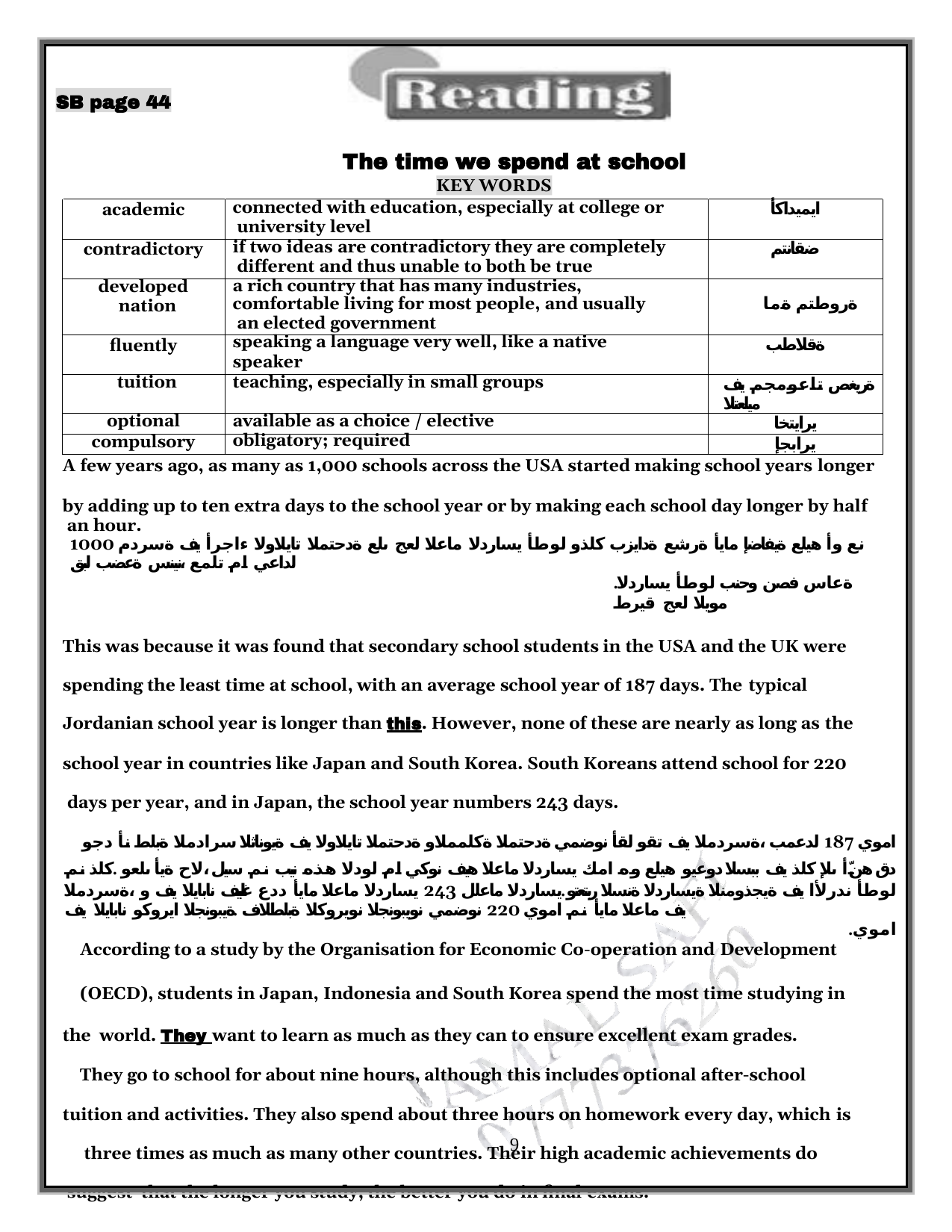

SB page 44
The time we spend at school
KEY WORDS

| academic | connected with education, especially at college or university level | ايميداكأ |
| --- | --- | --- |
| contradictory | if two ideas are contradictory they are completely different and thus unable to both be true | ضقانتم |
| developed nation | a rich country that has many industries, comfortable living for most people, and usually an elected government | ةروطتم ةما |
| fluently | speaking a language very well, like a native speaker | ةقلاطب |
| tuition | teaching, especially in small groups | ةريغص تاعومجم يف ميلعتلا |
| optional | available as a choice / elective | يرايتخا |
| compulsory | obligatory; required | يرابجإ |

A few years ago, as many as 1,000 schools across the USA started making school years longer

by adding up to ten extra days to the school year or by making each school day longer by half  an hour.
نع وأ هيلع  ةيفاضإ   مايأ  ةرشع  ةدايزب  كلذو لوطأ يساردلا  ماعلا  لعج  ىلع  ةدحتملا  تايلاولا  ءاجرأ يف ةسردم 1000 لداعي  ام تلمع ،نينس     ةعضب لبق
.ةعاس فصن    وحنب   لوطأ يساردلا مويلا  لعج  قيرط
This was because it was found that secondary school students in the USA and the UK were  spending the least time at school, with an average school year of 187 days. The typical

Jordanian school year is longer than this. However, none of these are nearly as long as the
school year in countries like Japan and South Korea. South Koreans attend school for 220  days per year, and in Japan, the school year numbers 243 days.

اموي 187 لدعمب ،ةسردملا يف تقو لقأ نوضمي ةدحتملا ةكلمملاو ةدحتملا تايلاولا يف ةيوناثلا سرادملا ةبلط نأ دجو دق هنّ أ ىلإ كلذ يف ببسلا دوعيو  هيلع وه امك يساردلا ماعلا هيف نوكي ام لودلا هذه نيب نم سيل ،لاح ةيأ ىلعو .كلذ نم لوطأ ندرلأا يف ةيجذومنلا ةيساردلا ةنسلا ربتعتو .يساردلا ماعلل  243 يساردلا  ماعلا مايأ  ددع غلبيف نابايلا  يف و ،ةسردملا يف ماعلا مايأ  نم اموي 220 نوضمي  نويبونجلا  نويروكلا  ةبلطلاف   .ةيبونجلا  ايروكو  نابايلا  يف
.اموي
According to a study by the Organisation for Economic Co-operation and Development
(OECD), students in Japan, Indonesia and South Korea spend the most time studying in the  world. They want to learn as much as they can to ensure excellent exam grades.
They go to school for about nine hours, although this includes optional after-school  tuition and activities. They also spend about three hours on homework every day, which is
three times as much as many other countries. Their high academic achievements do suggest  that the longer you study, the better you do in final exams.

9